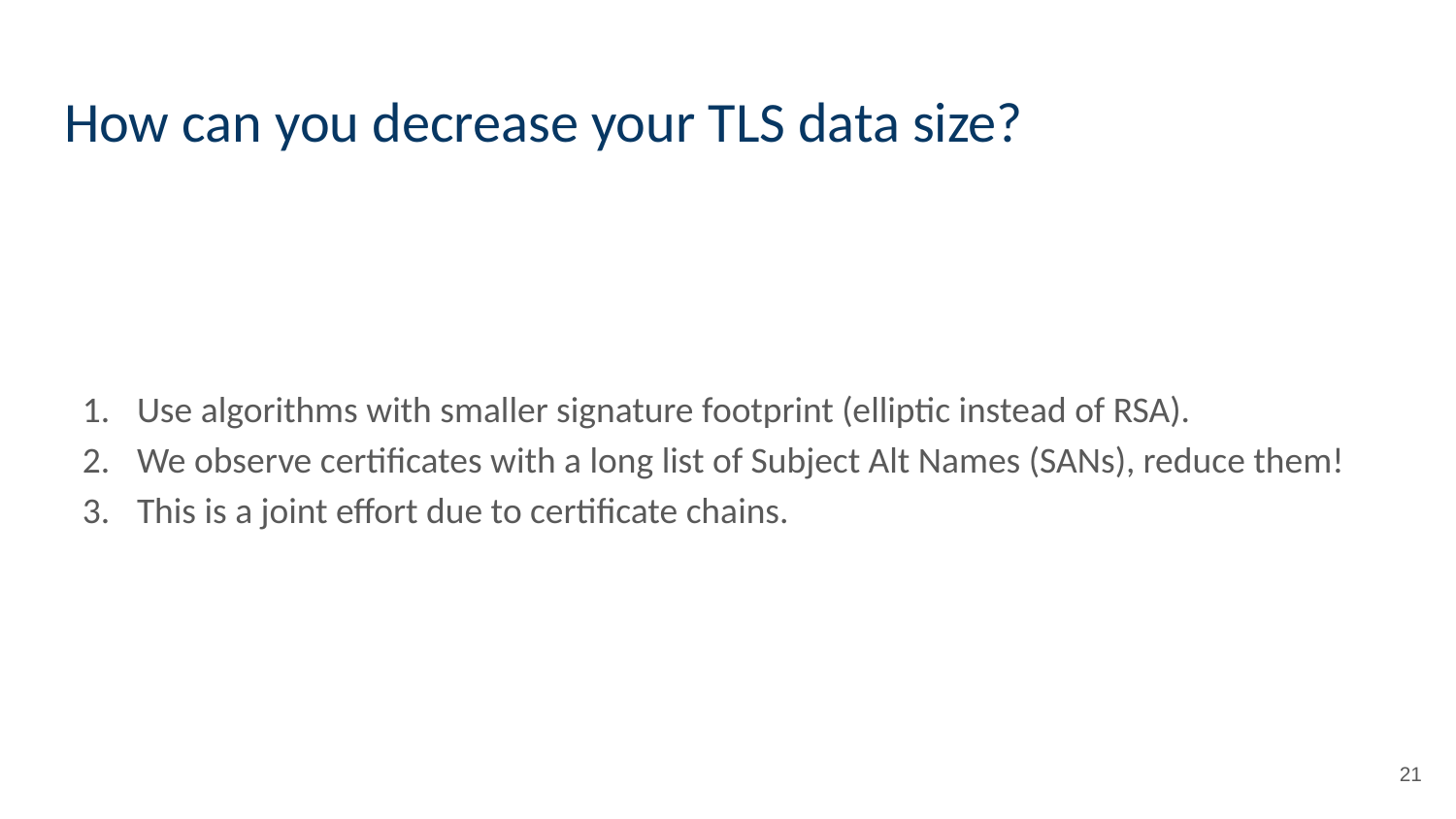

# How can you decrease your TLS data size?
Use algorithms with smaller signature footprint (elliptic instead of RSA).
We observe certificates with a long list of Subject Alt Names (SANs), reduce them!
This is a joint effort due to certificate chains.
21